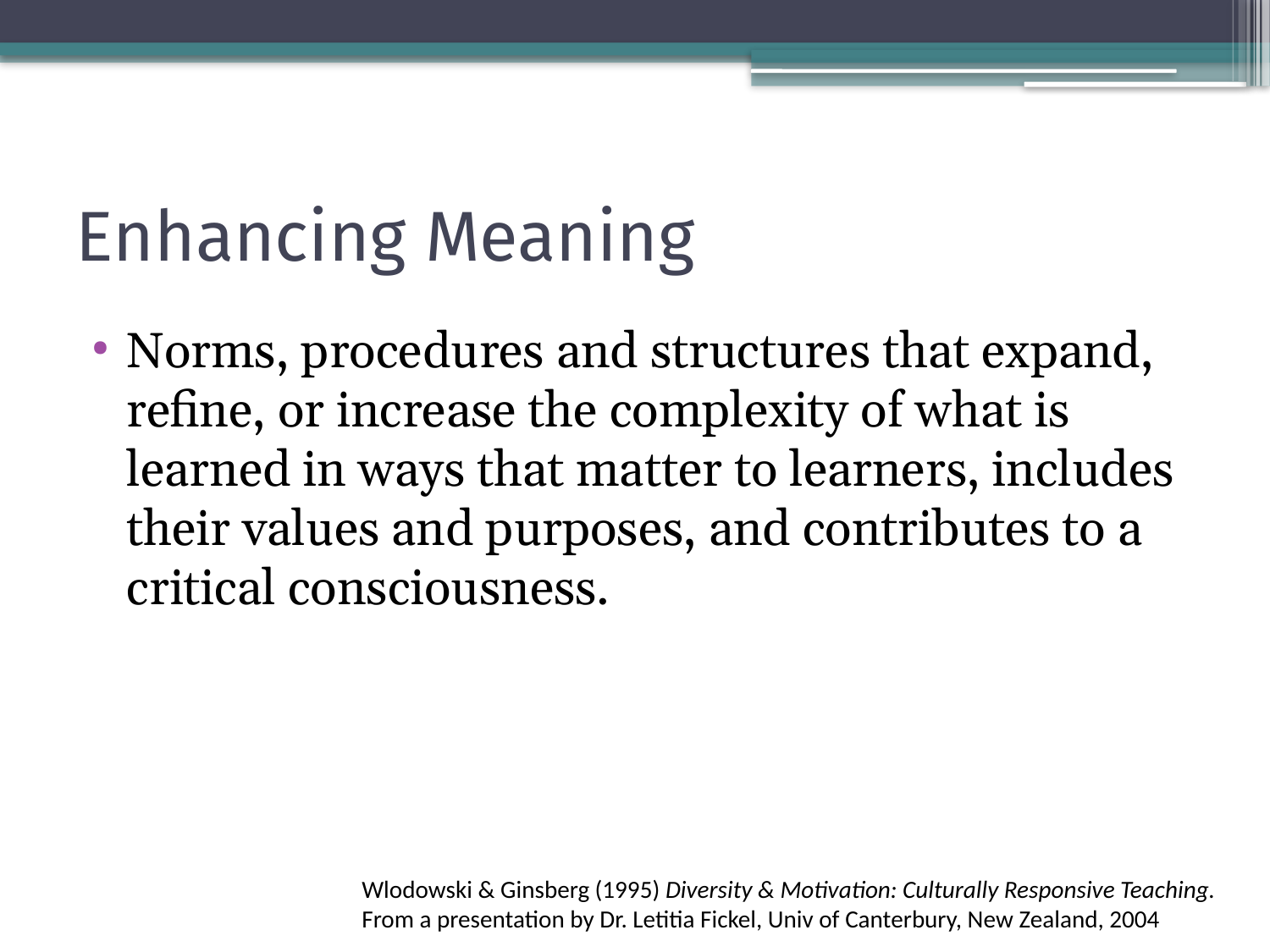

# Enhancing Meaning
Norms, procedures and structures that expand, refine, or increase the complexity of what is learned in ways that matter to learners, includes their values and purposes, and contributes to a critical consciousness.
Wlodowski & Ginsberg (1995) Diversity & Motivation: Culturally Responsive Teaching.
From a presentation by Dr. Letitia Fickel, Univ of Canterbury, New Zealand, 2004